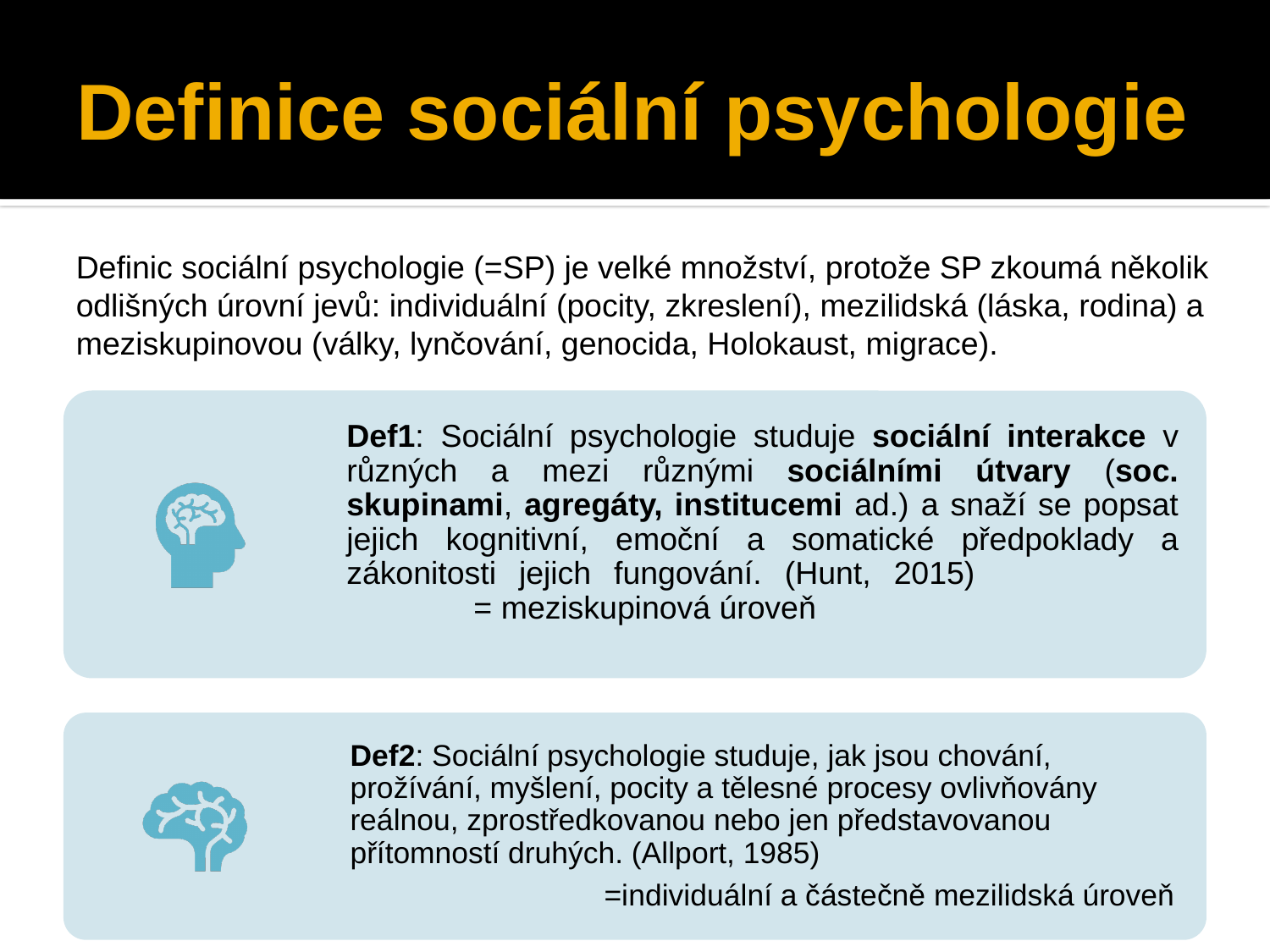

# Definice sociální psychologie
Def1: Sociální psychologie studuje sociální interakce v různých a mezi různými sociálními útvary (soc. skupinami, agregáty, institucemi ad.) a snaží se popsat jejich kognitivní, emoční a somatické předpoklady a zákonitosti jejich fungování. (Hunt, 2015) 			= meziskupinová úroveň
Def2: Sociální psychologie studuje, jak jsou chování, prožívání, myšlení, pocity a tělesné procesy ovlivňovány reálnou, zprostředkovanou nebo jen představovanou přítomností druhých. (Allport, 1985)
		=individuální a částečně mezilidská úroveň
Definic sociální psychologie (=SP) je velké množství, protože SP zkoumá několik odlišných úrovní jevů: individuální (pocity, zkreslení), mezilidská (láska, rodina) a meziskupinovou (války, lynčování, genocida, Holokaust, migrace).